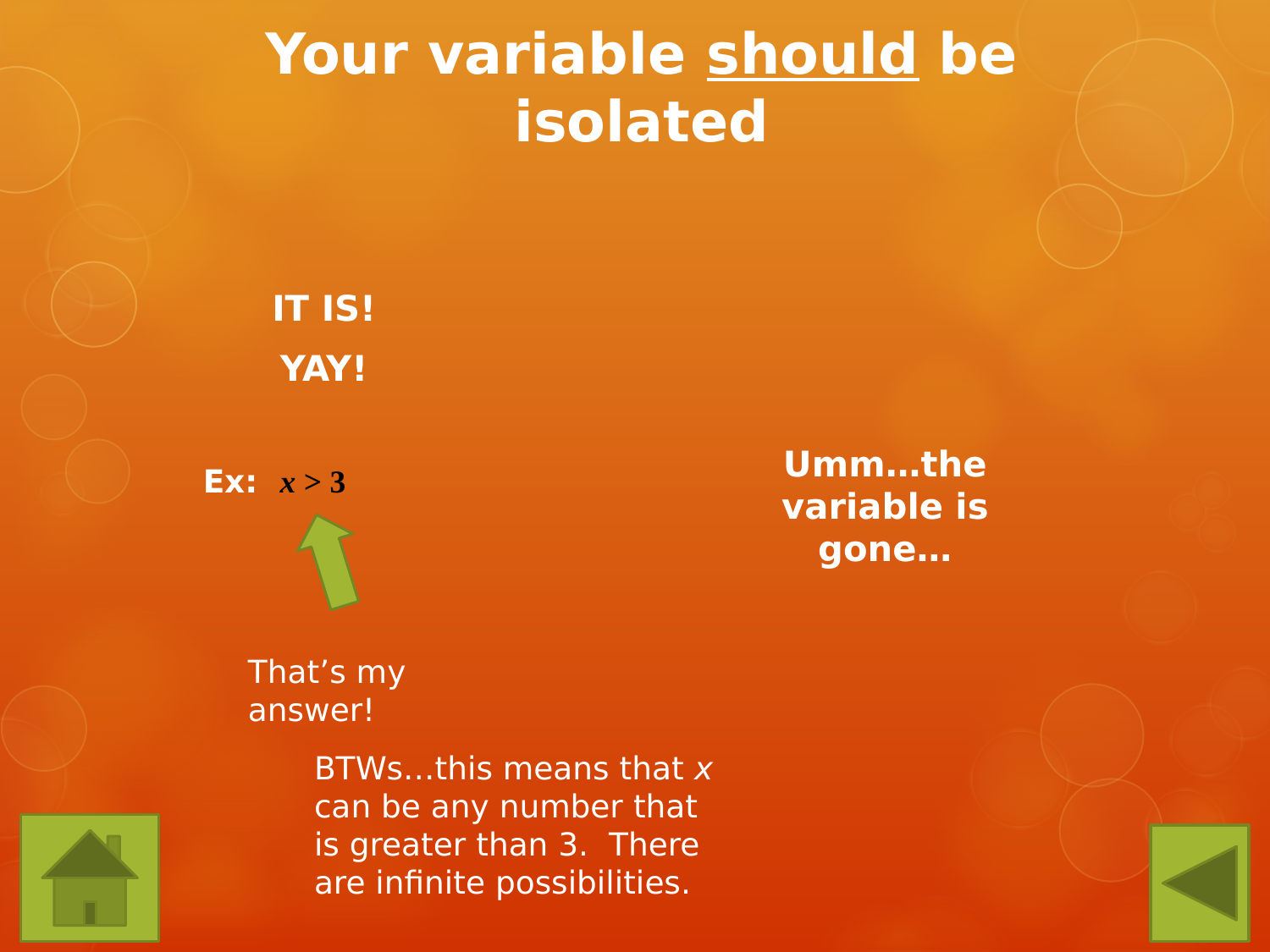

# Your variable should be isolated
IT IS!
YAY!

Umm…the variable is gone…
Ex:  x > 3

That’s my answer!
BTWs…this means that x can be any number that is greater than 3.  There are infinite possibilities.